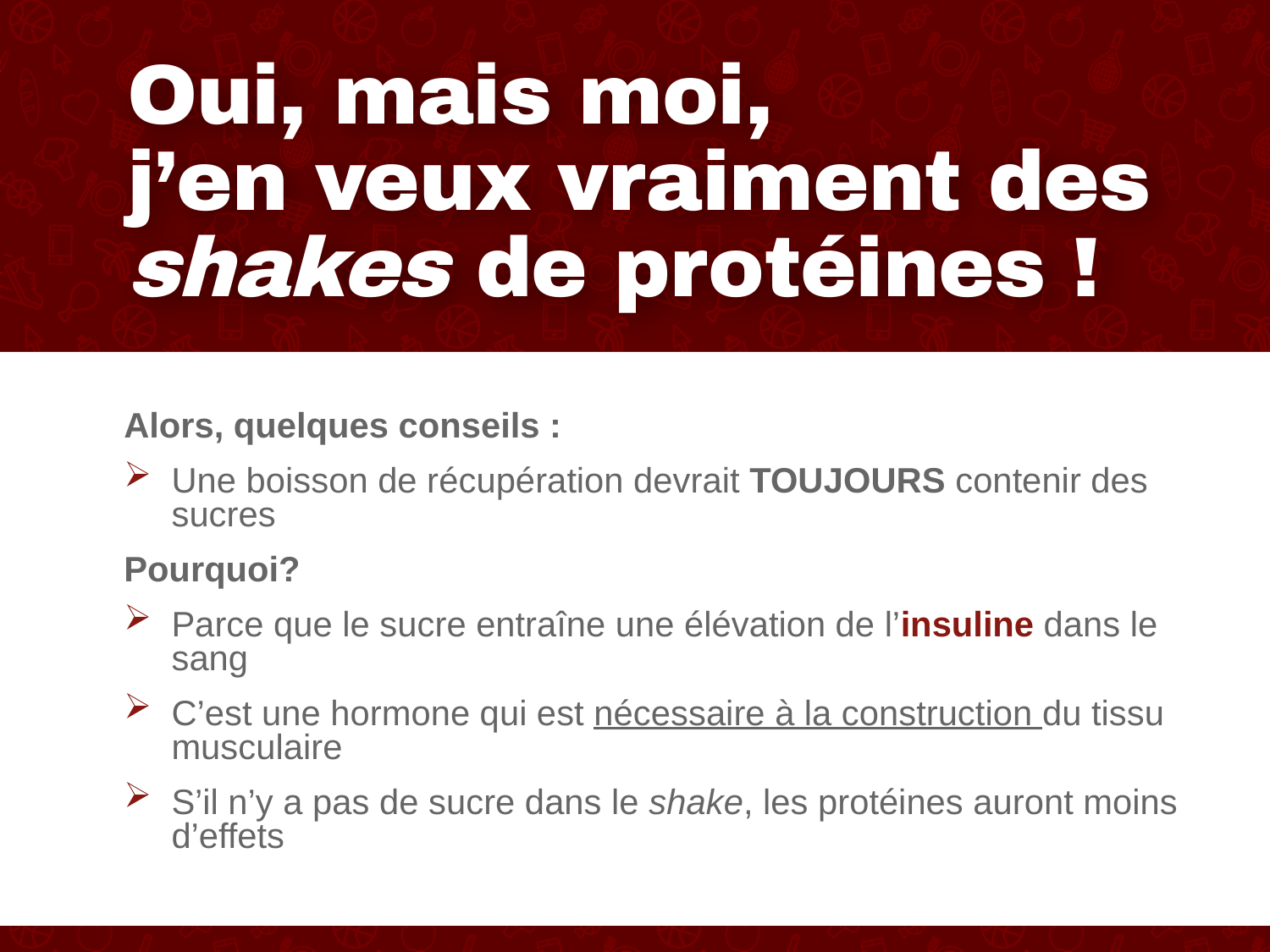

# Oui, mais moi, j’en veux vraiment des shakes de protéines !

Alors, quelques conseils :
Une boisson de récupération devrait TOUJOURS contenir des sucres
Pourquoi?
Parce que le sucre entraîne une élévation de l’insuline dans le sang
C’est une hormone qui est nécessaire à la construction du tissu musculaire
S’il n’y a pas de sucre dans le shake, les protéines auront moins d’effets